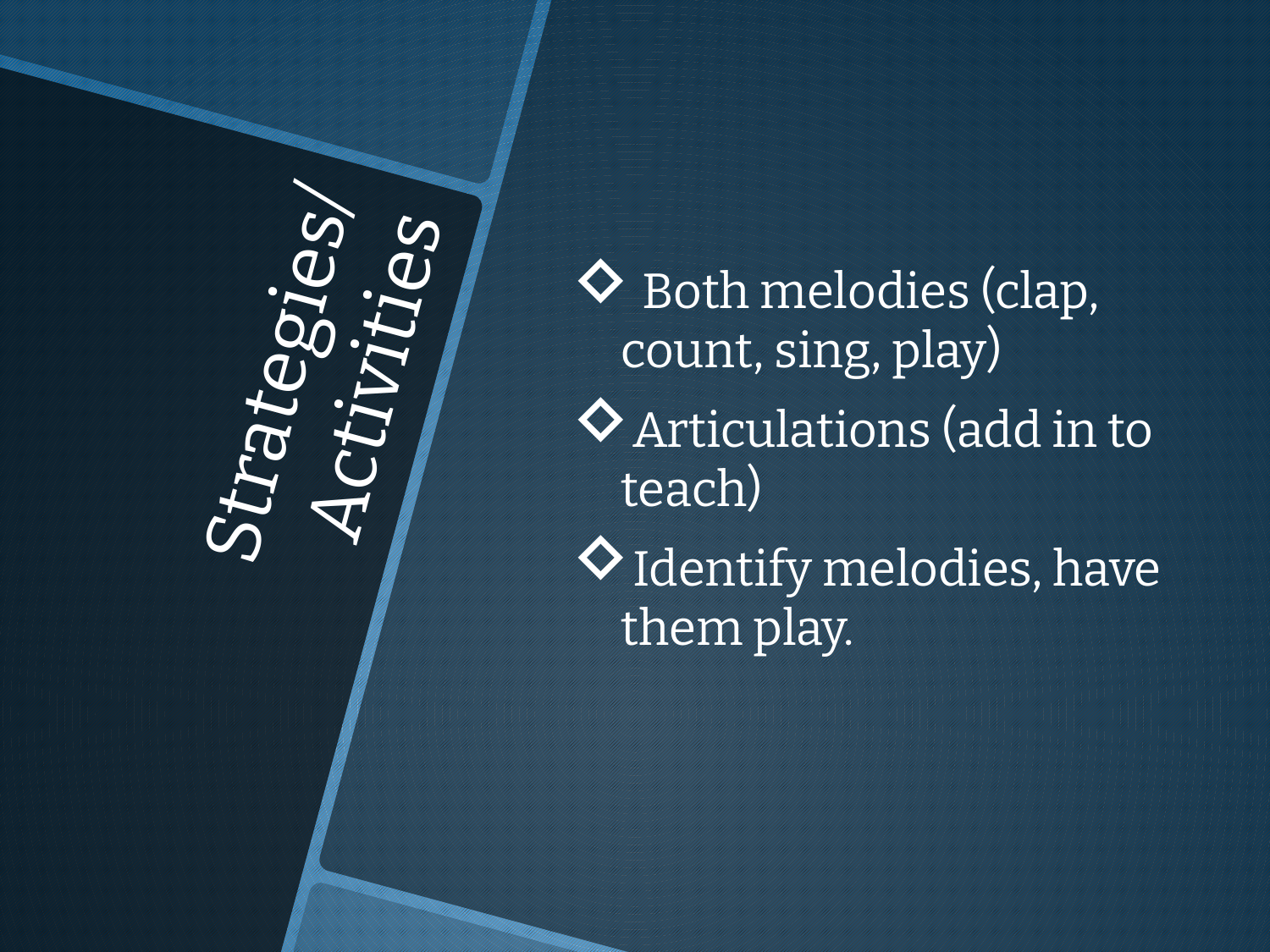

Both melodies (clap, count, sing, play)
Articulations (add in to teach)
Identify melodies, have them play.

# Strategies/Activities